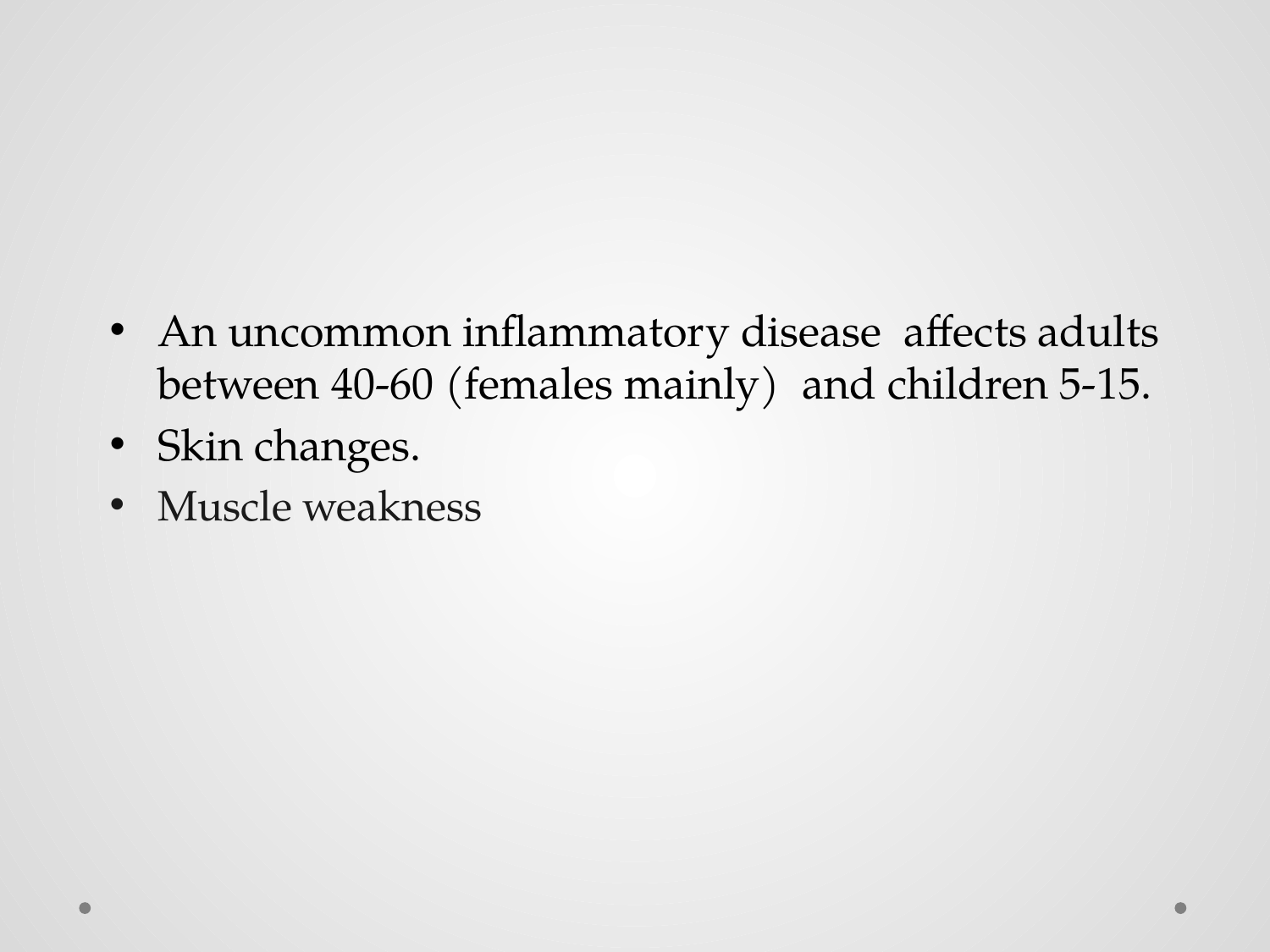

# Dermatomyositis
An uncommon inflammatory disease  affects adults between 40-60 (females mainly)  and children 5-15.
Skin changes.
Muscle weakness